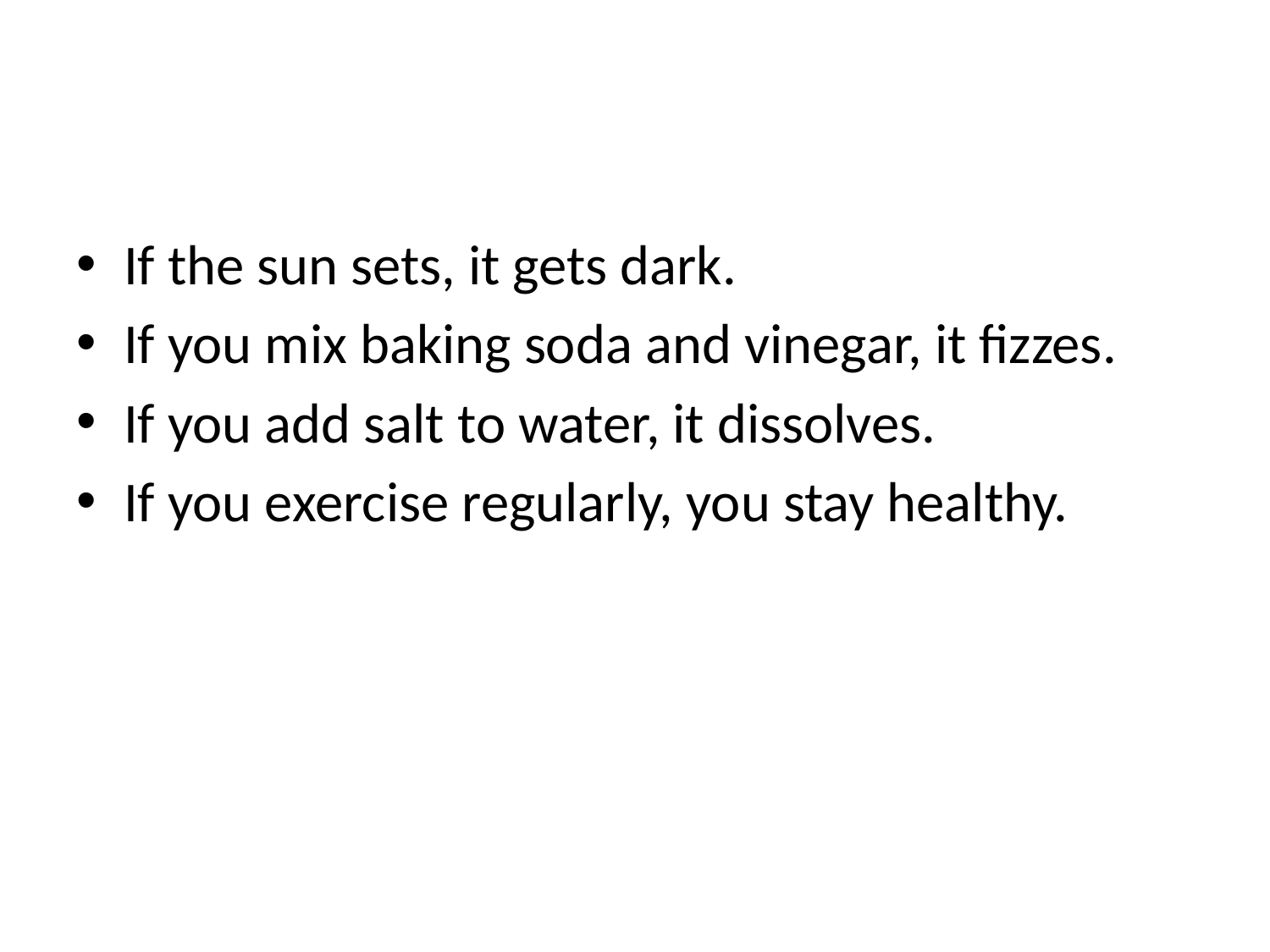

#
If the sun sets, it gets dark.
If you mix baking soda and vinegar, it fizzes.
If you add salt to water, it dissolves.
If you exercise regularly, you stay healthy.